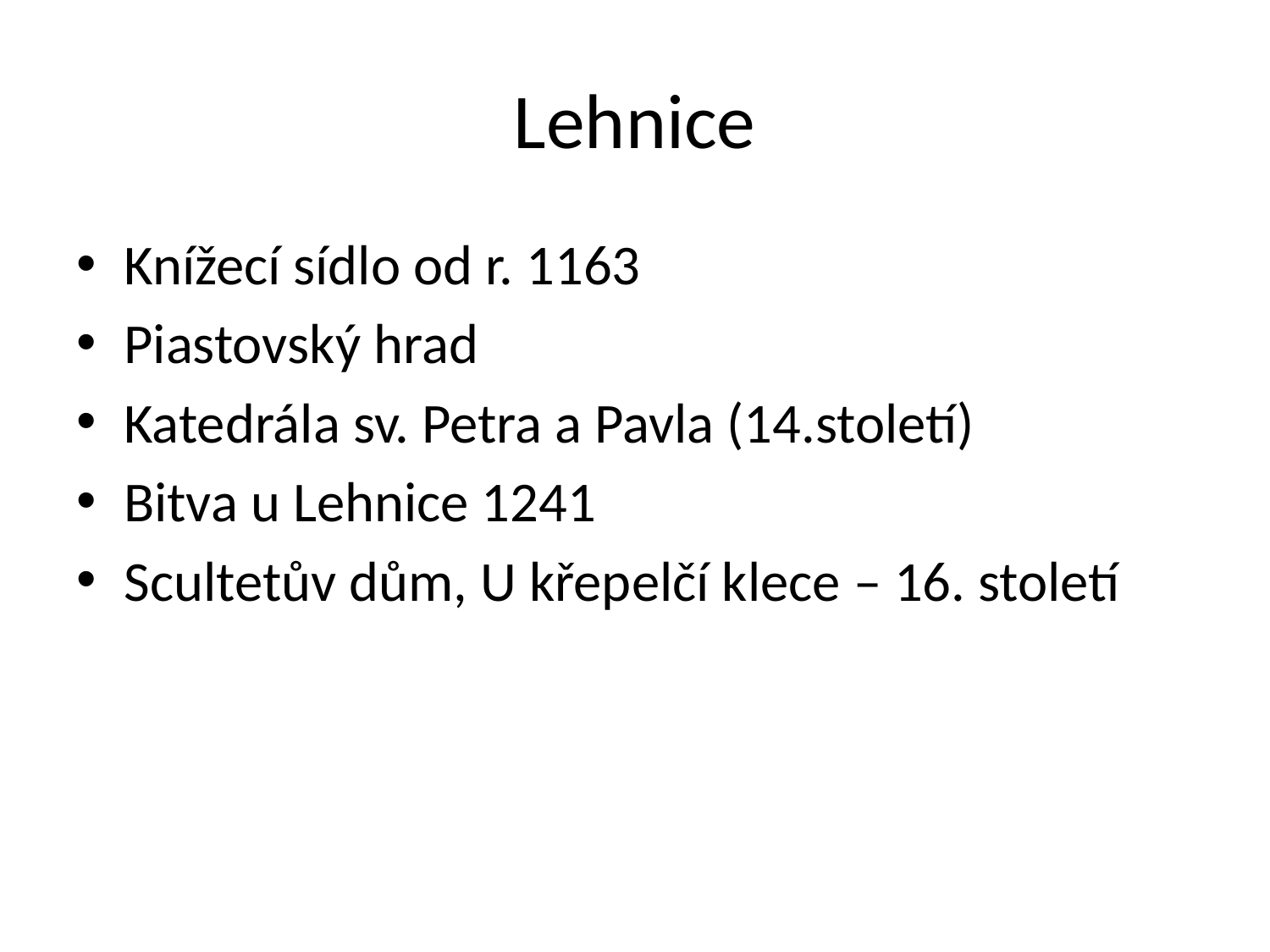

# Lehnice
Knížecí sídlo od r. 1163
Piastovský hrad
Katedrála sv. Petra a Pavla (14.století)
Bitva u Lehnice 1241
Scultetův dům, U křepelčí klece – 16. století